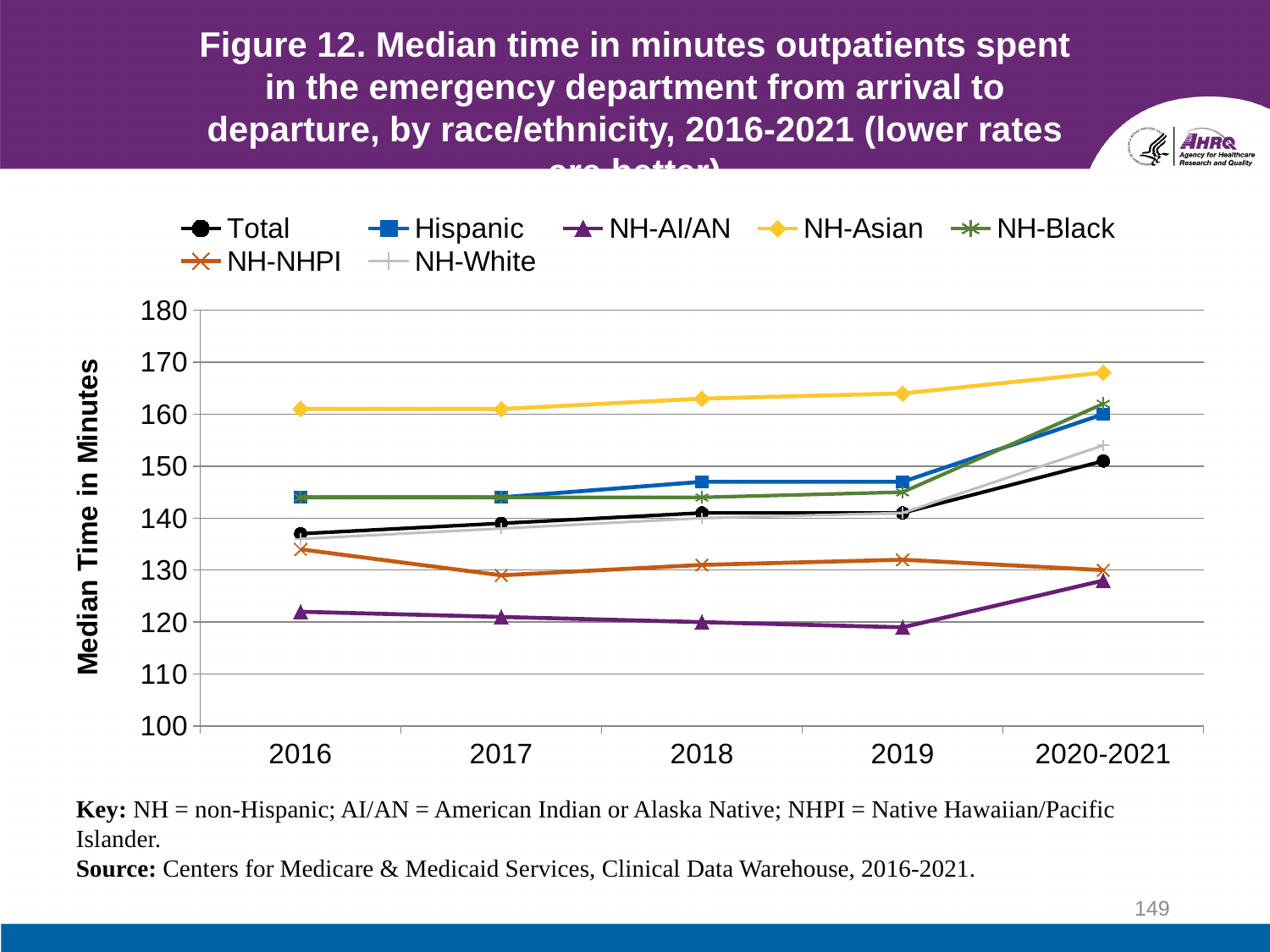

# Figure 12. Median time in minutes outpatients spent in the emergency department from arrival to departure, by race/ethnicity, 2016-2021 (lower rates are better)

### Chart

| Category | Total | Hispanic | NH-AI/AN | NH-Asian | NH-Black | NH-NHPI | NH-White |
|---|---|---|---|---|---|---|---|
| 2016 | 137.0 | 144.0 | 122.0 | 161.0 | 144.0 | 134.0 | 136.0 |
| 2017 | 139.0 | 144.0 | 121.0 | 161.0 | 144.0 | 129.0 | 138.0 |
| 2018 | 141.0 | 147.0 | 120.0 | 163.0 | 144.0 | 131.0 | 140.0 |
| 2019 | 141.0 | 147.0 | 119.0 | 164.0 | 145.0 | 132.0 | 141.0 |
| 2020-2021 | 151.0 | 160.0 | 128.0 | 168.0 | 162.0 | 130.0 | 154.0 |
Key: NH = non-Hispanic; AI/AN = American Indian or Alaska Native; NHPI = Native Hawaiian/Pacific Islander.
Source: Centers for Medicare & Medicaid Services, Clinical Data Warehouse, 2016-2021.
149